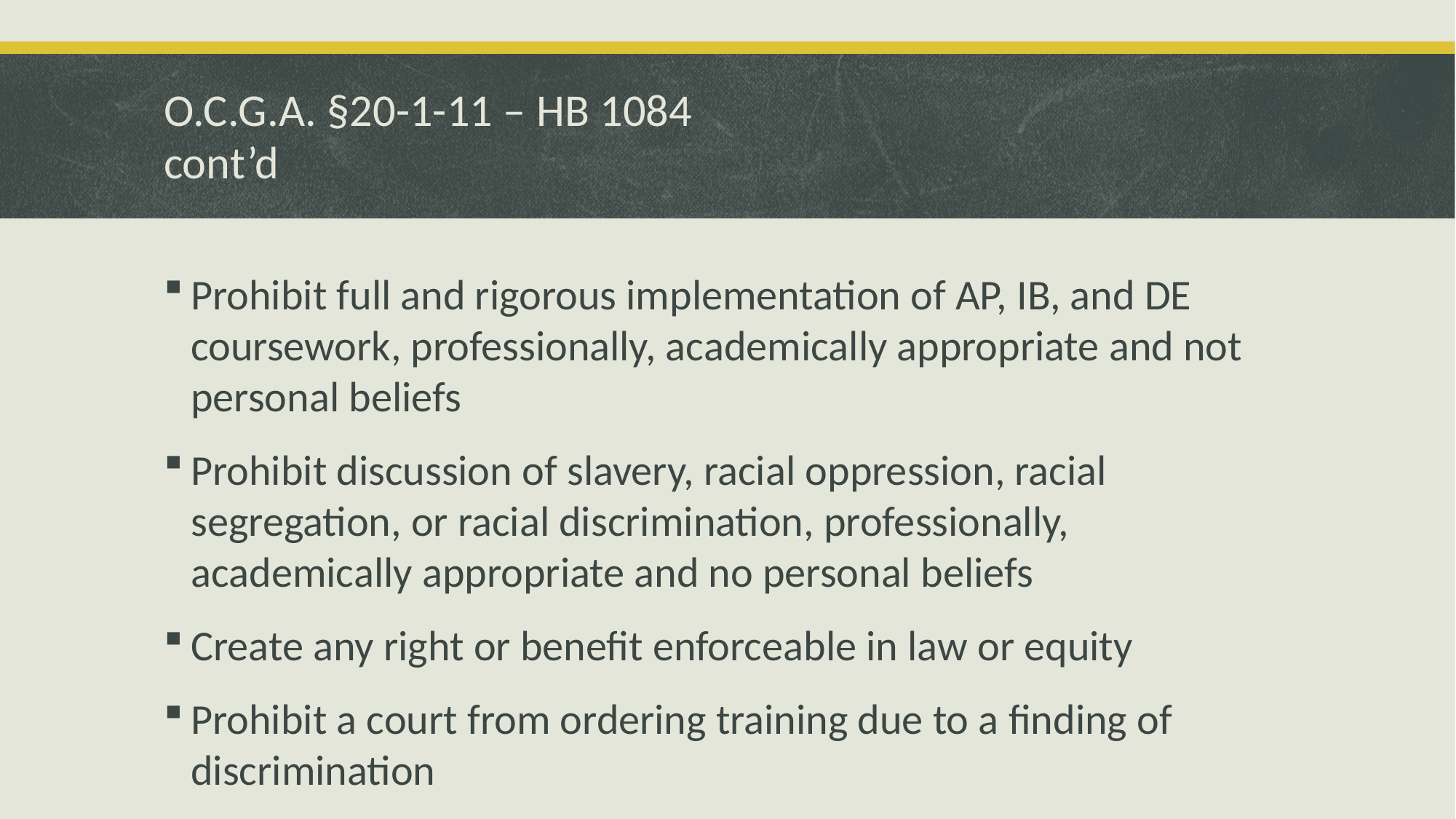

# O.C.G.A. §20-1-11 – HB 1084 cont’d
Prohibit full and rigorous implementation of AP, IB, and DE coursework, professionally, academically appropriate and not personal beliefs
Prohibit discussion of slavery, racial oppression, racial segregation, or racial discrimination, professionally, academically appropriate and no personal beliefs
Create any right or benefit enforceable in law or equity
Prohibit a court from ordering training due to a finding of discrimination